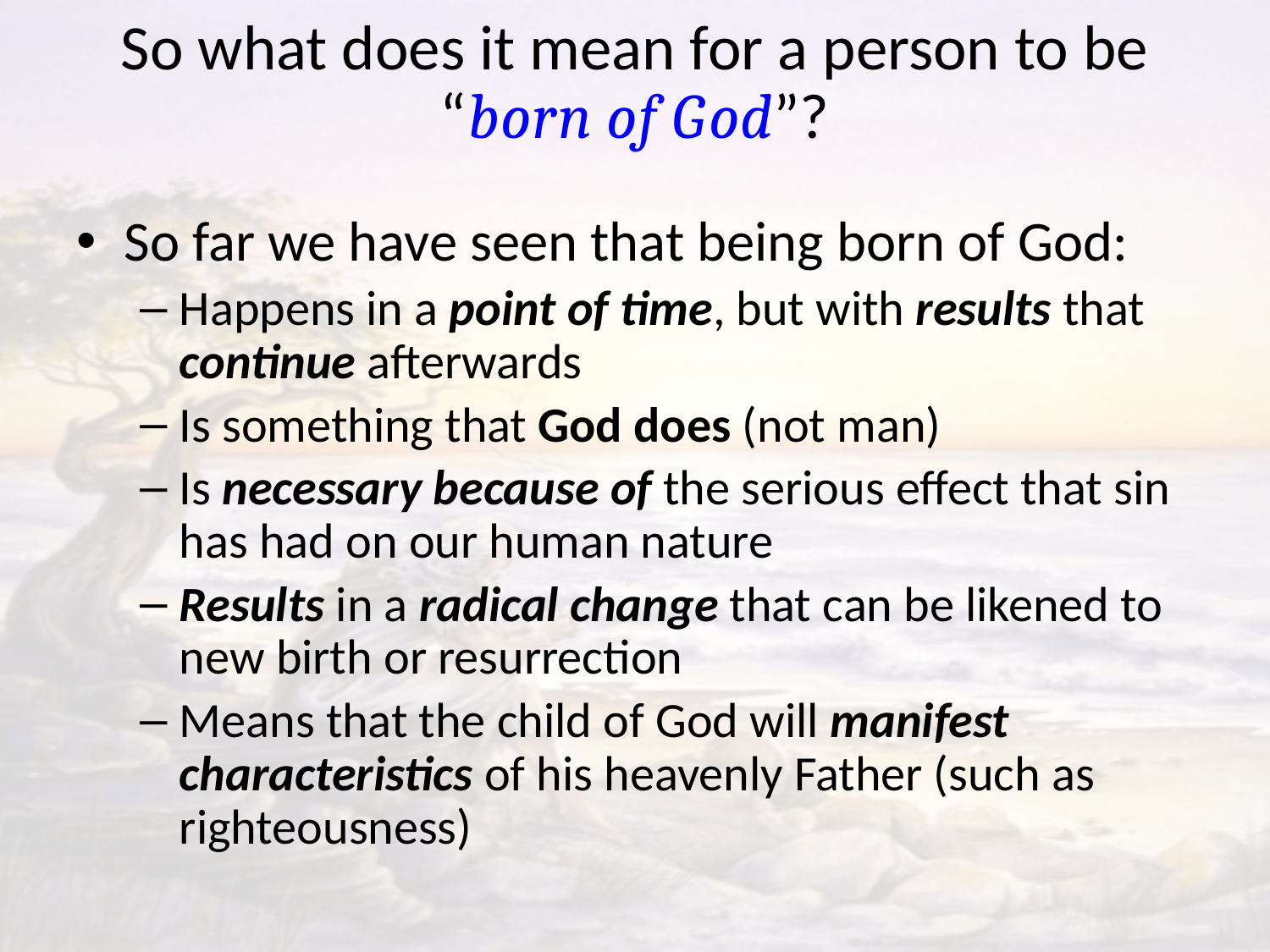

# So what does it mean for a person to be “born of God”?
So far we have seen that being born of God:
Happens in a point of time, but with results that continue afterwards
Is something that God does (not man)
Is necessary because of the serious effect that sin has had on our human nature
Results in a radical change that can be likened to new birth or resurrection
Means that the child of God will manifest characteristics of his heavenly Father (such as righteousness)